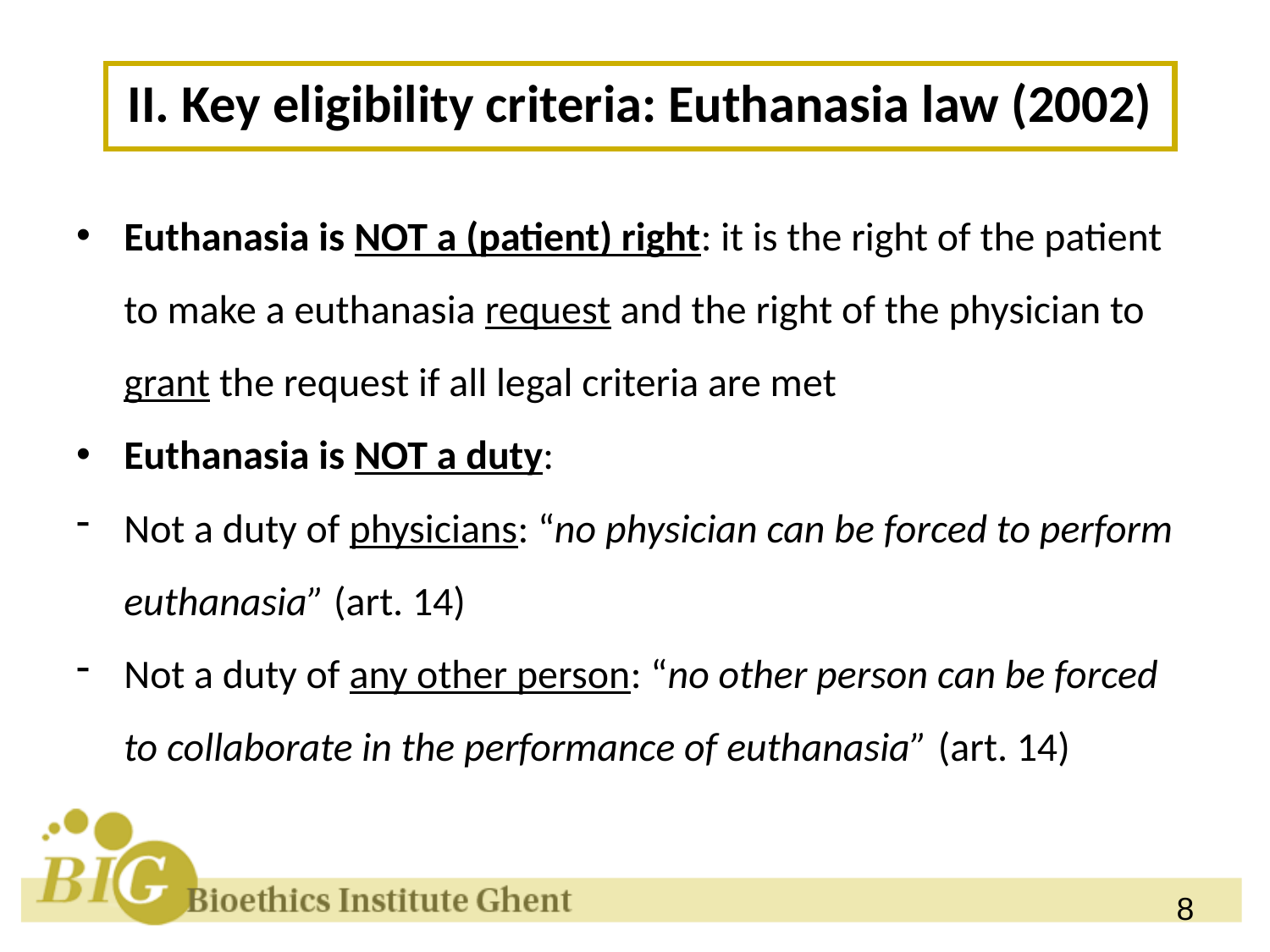

II. Key eligibility criteria: Euthanasia law (2002)
Euthanasia is NOT a (patient) right: it is the right of the patient to make a euthanasia request and the right of the physician to grant the request if all legal criteria are met
Euthanasia is NOT a duty:
Not a duty of physicians: “no physician can be forced to perform euthanasia” (art. 14)
Not a duty of any other person: “no other person can be forced to collaborate in the performance of euthanasia” (art. 14)
8